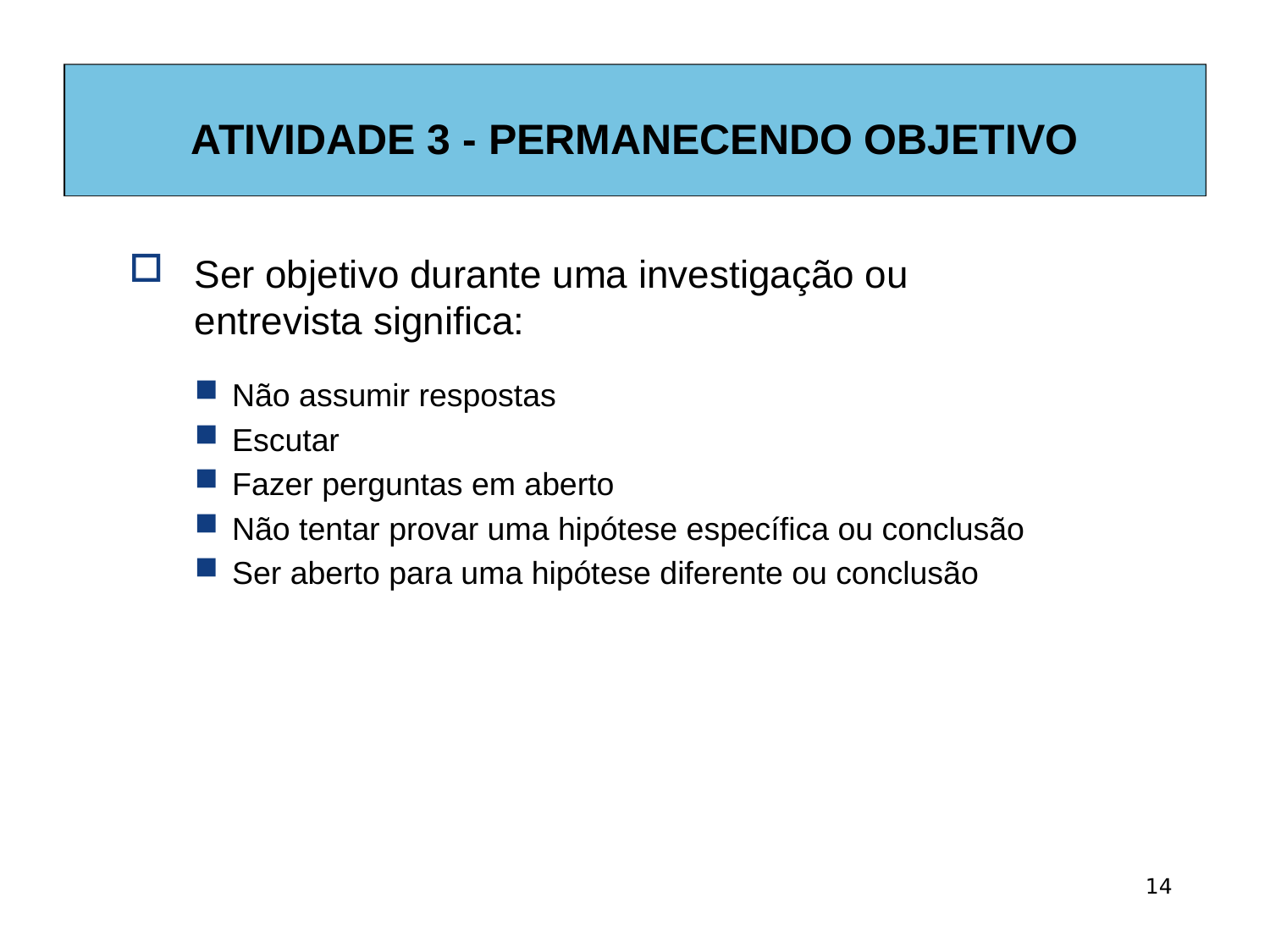

# ATIVIDADE 3 - PERMANECENDO OBJETIVO
Ser objetivo durante uma investigação ou
entrevista significa:

Não assumir respostas
Escutar
Fazer perguntas em aberto
Não tentar provar uma hipótese específica ou conclusão
Ser aberto para uma hipótese diferente ou conclusão

14